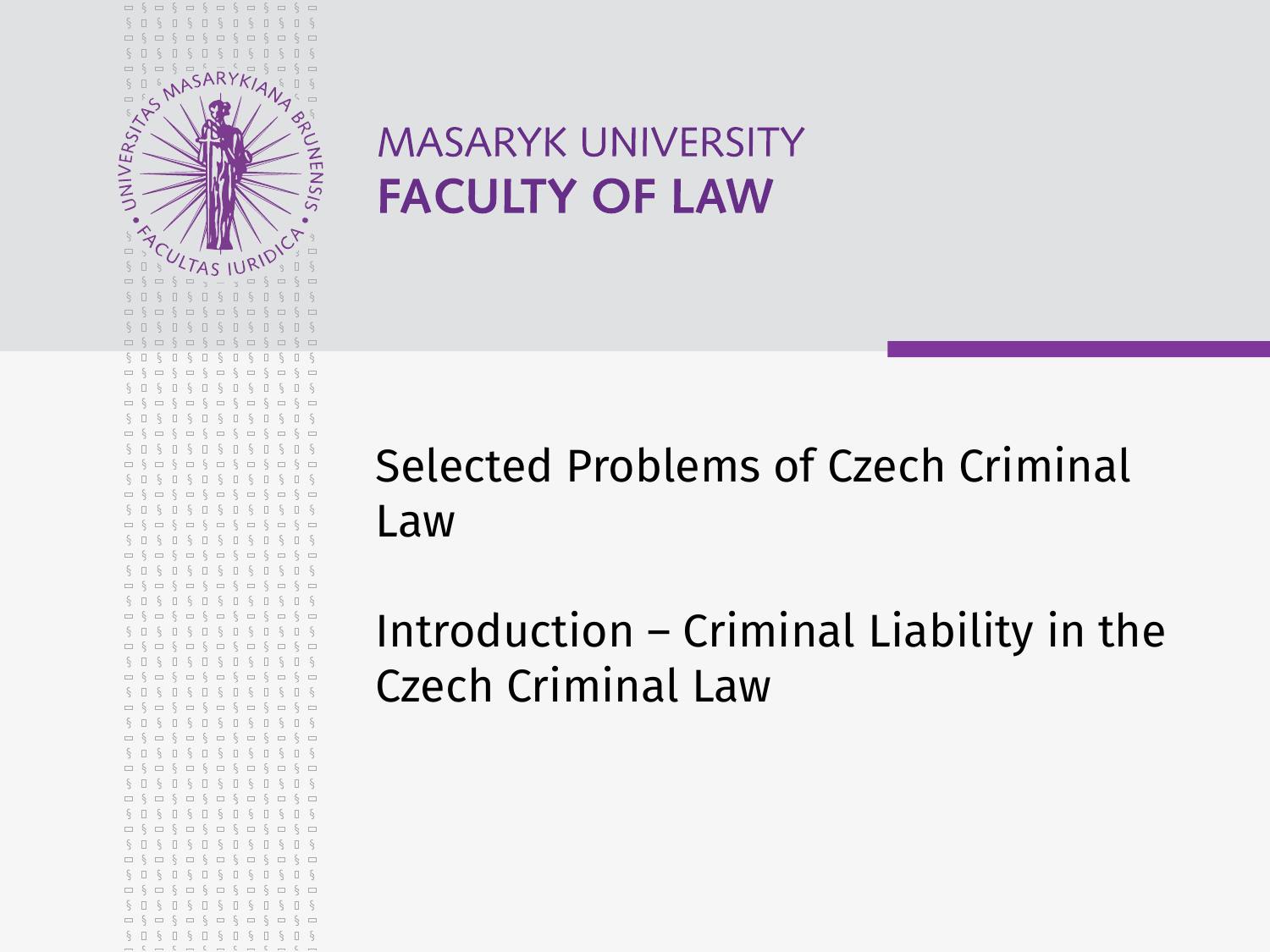

# Selected Problems of Czech Criminal Law Introduction – Criminal Liability in the Czech Criminal Law